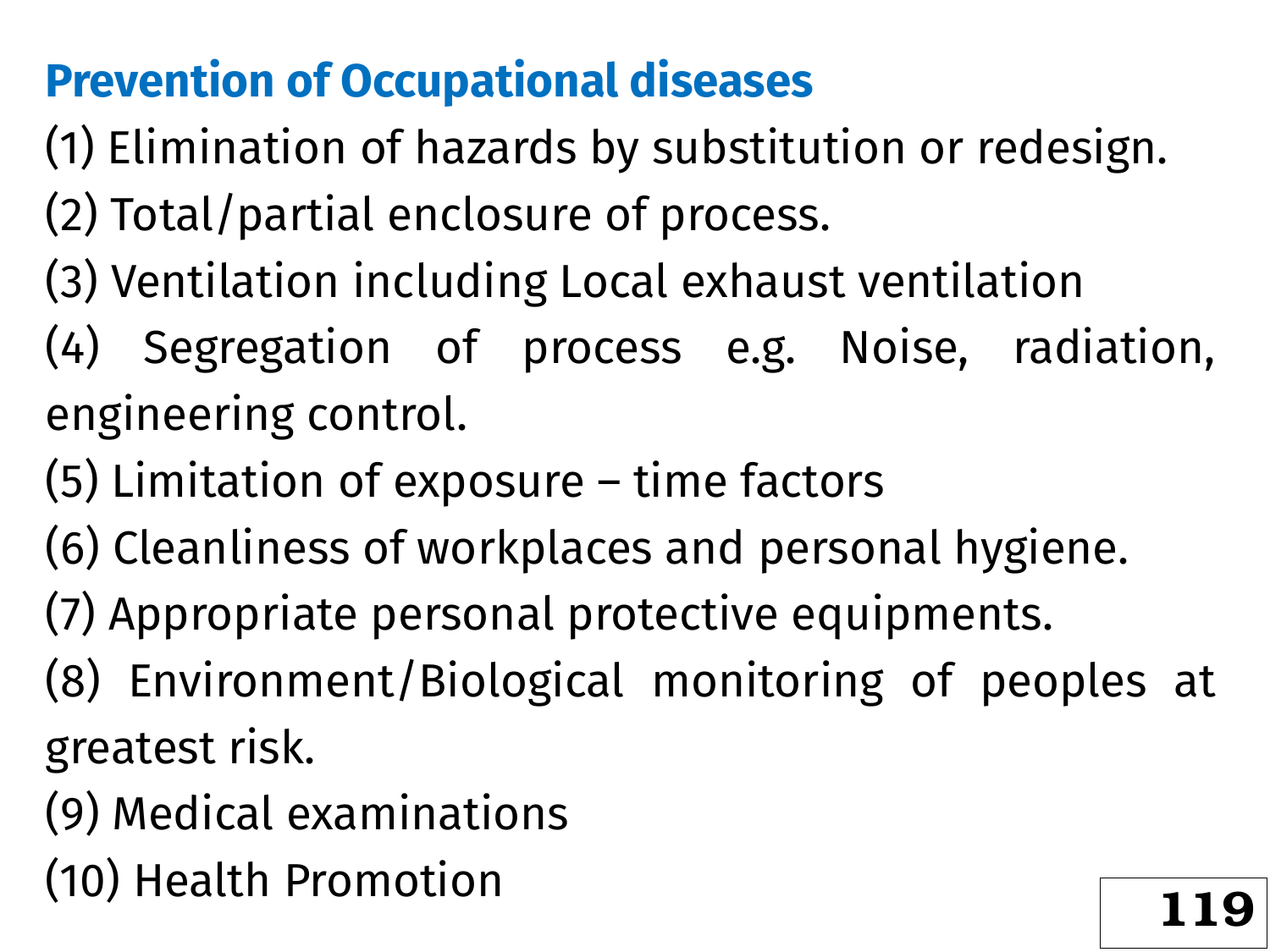

Prevention of Occupational diseases
(1) Elimination of hazards by substitution or redesign.
(2) Total/partial enclosure of process.
(3) Ventilation including Local exhaust ventilation
(4) Segregation of process e.g. Noise, radiation, engineering control.
(5) Limitation of exposure – time factors
(6) Cleanliness of workplaces and personal hygiene.
(7) Appropriate personal protective equipments.
(8) Environment/Biological monitoring of peoples at greatest risk.
(9) Medical examinations
(10) Health Promotion

119